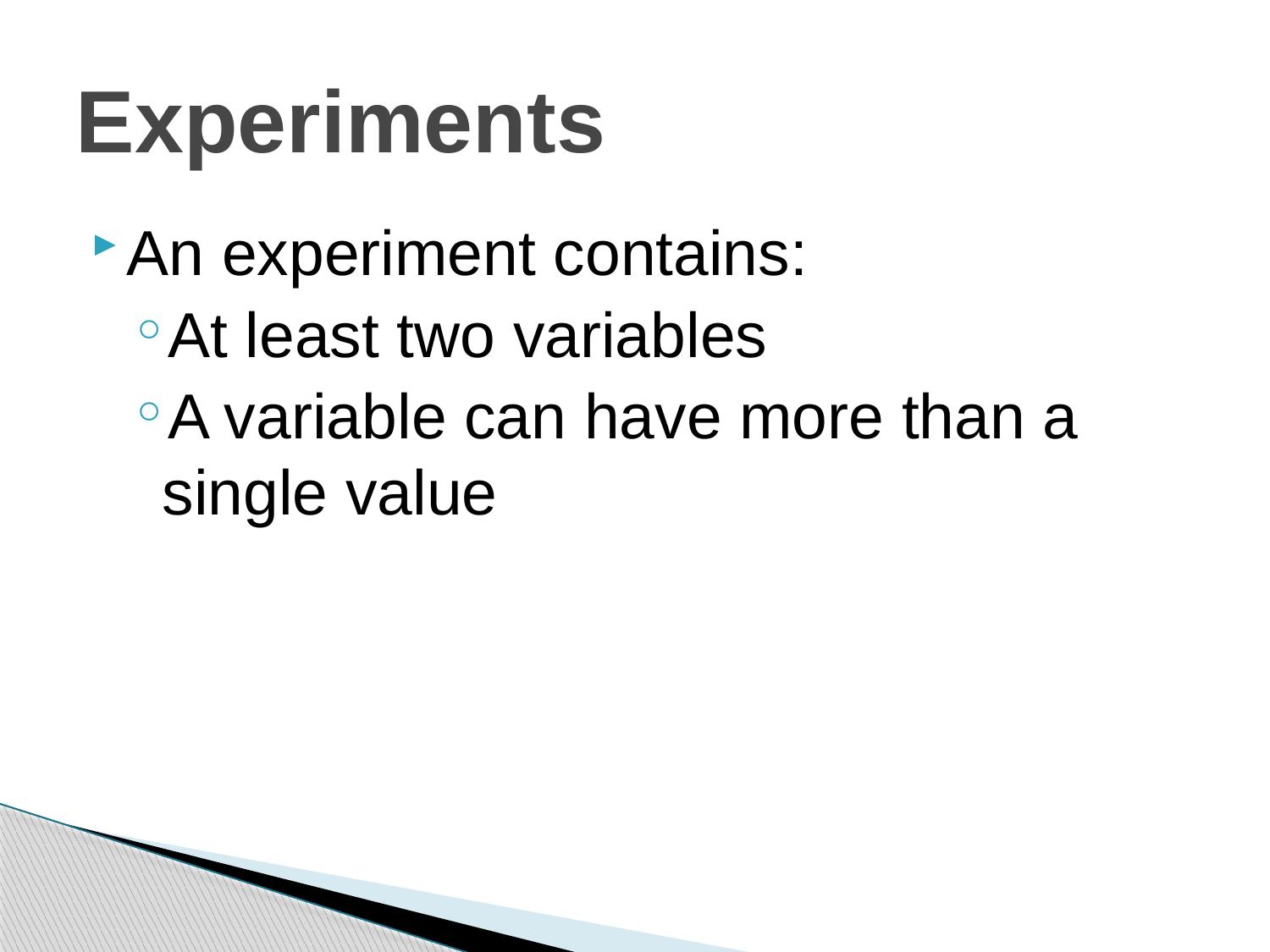

# Experiments
An experiment contains:
At least two variables
A variable can have more than a single value